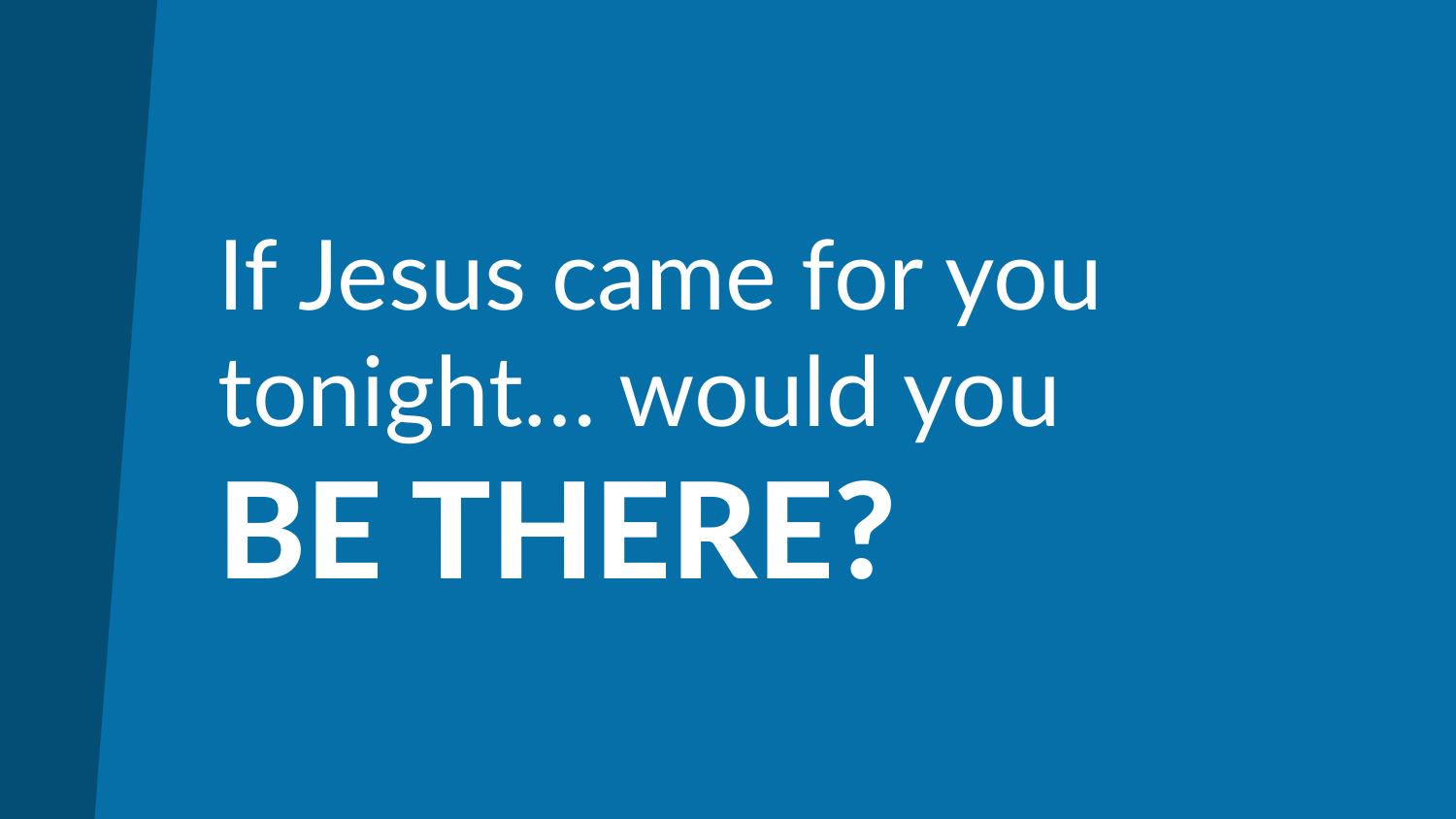

# If Jesus came for you tonight… would you BE THERE?